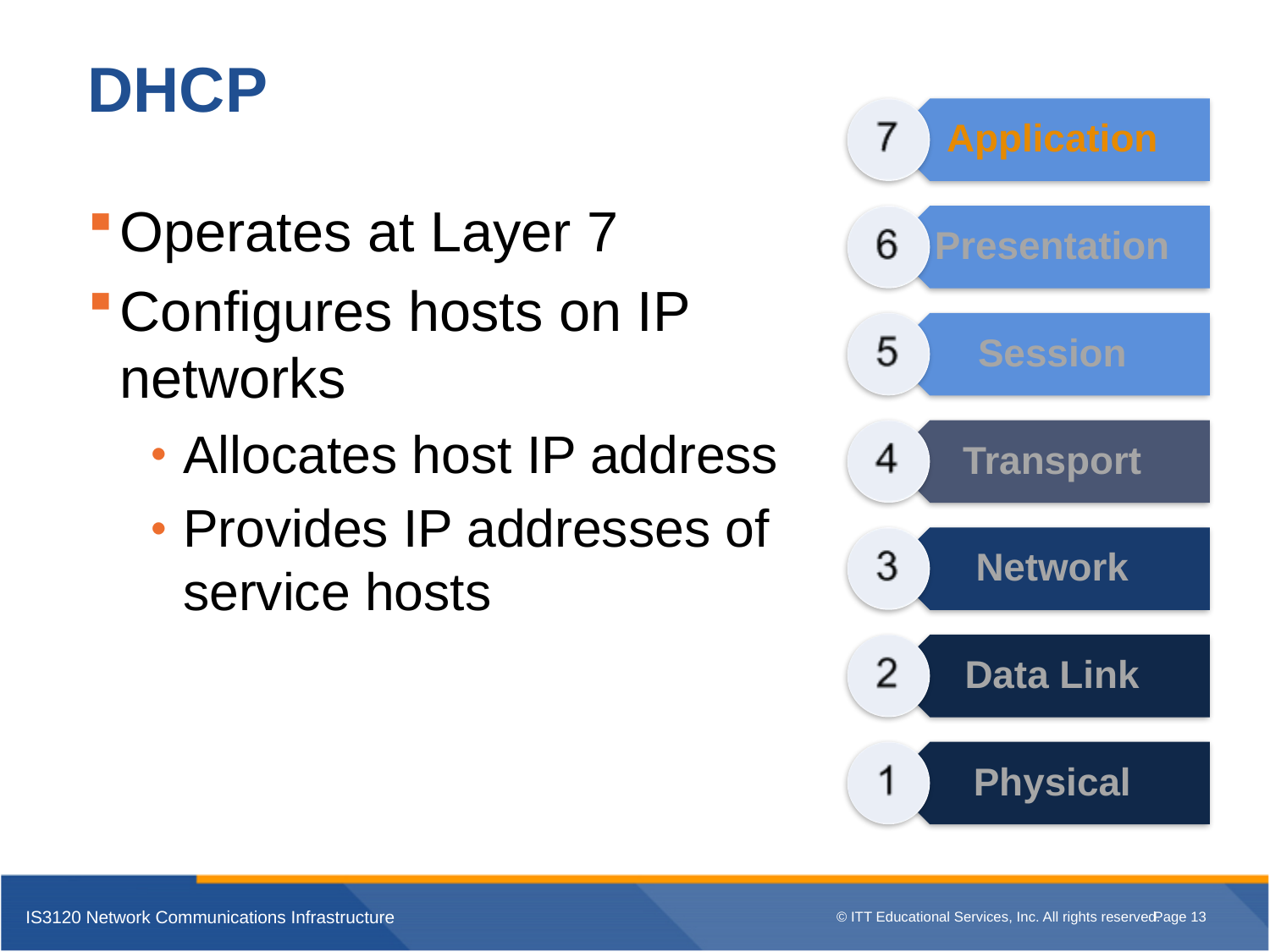

# DHCP
Application
Presentation
Session
Transport
Network
Data Link
Physical
Operates at Layer 7
Configures hosts on IP networks
Allocates host IP address
Provides IP addresses of service hosts